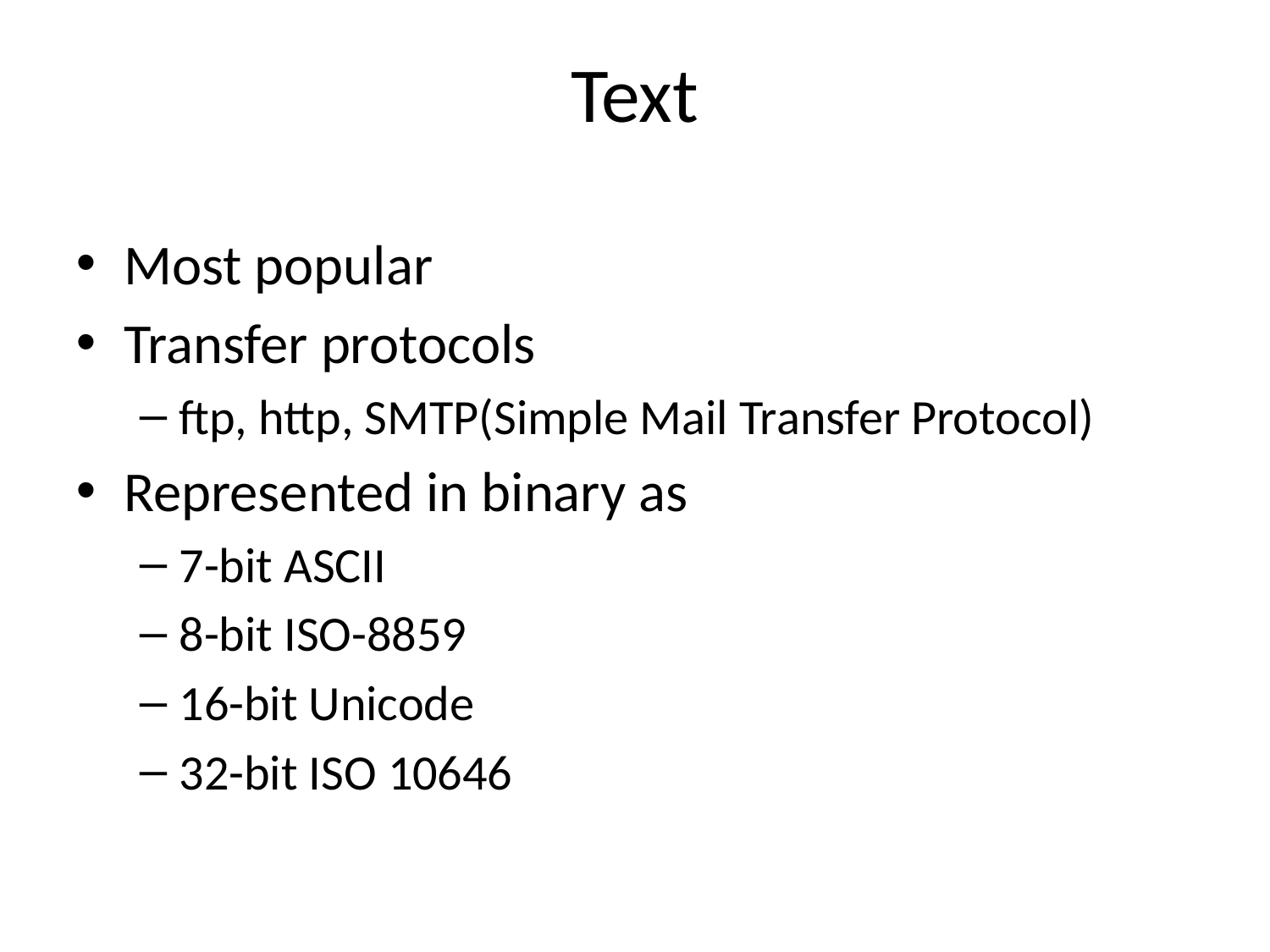

Text
Most popular
Transfer protocols
ftp, http, SMTP(Simple Mail Transfer Protocol)
Represented in binary as
7-bit ASCII
8-bit ISO-8859
16-bit Unicode
32-bit ISO 10646